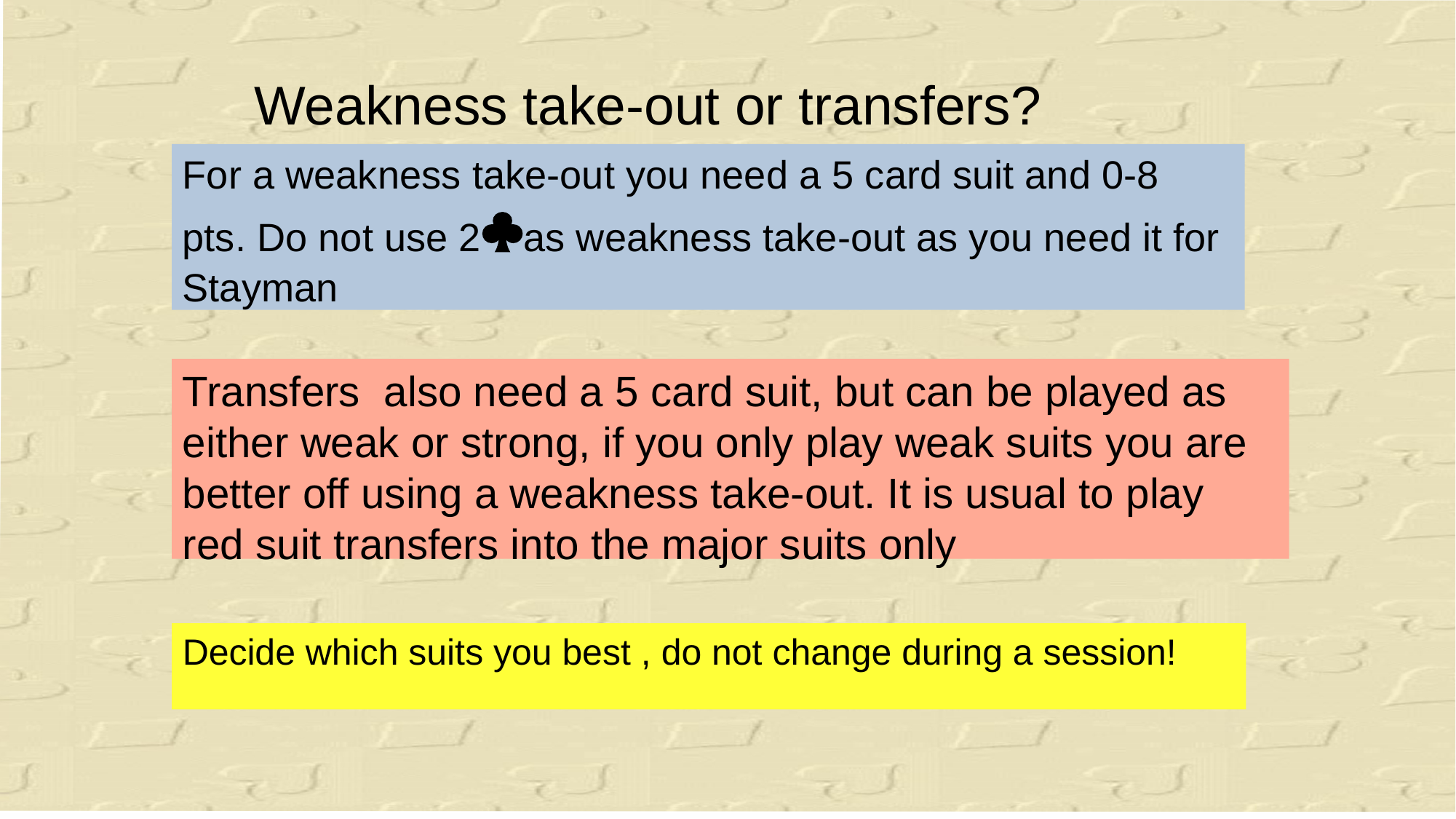

Weakness take-out or transfers?
For a weakness take-out you need a 5 card suit and 0-8 pts. Do not use 2♣as weakness take-out as you need it for Stayman
Transfers  also need a 5 card suit, but can be played as either weak or strong, if you only play weak suits you are better off using a weakness take-out. It is usual to play red suit transfers into the major suits only
Decide which suits you best , do not change during a session!